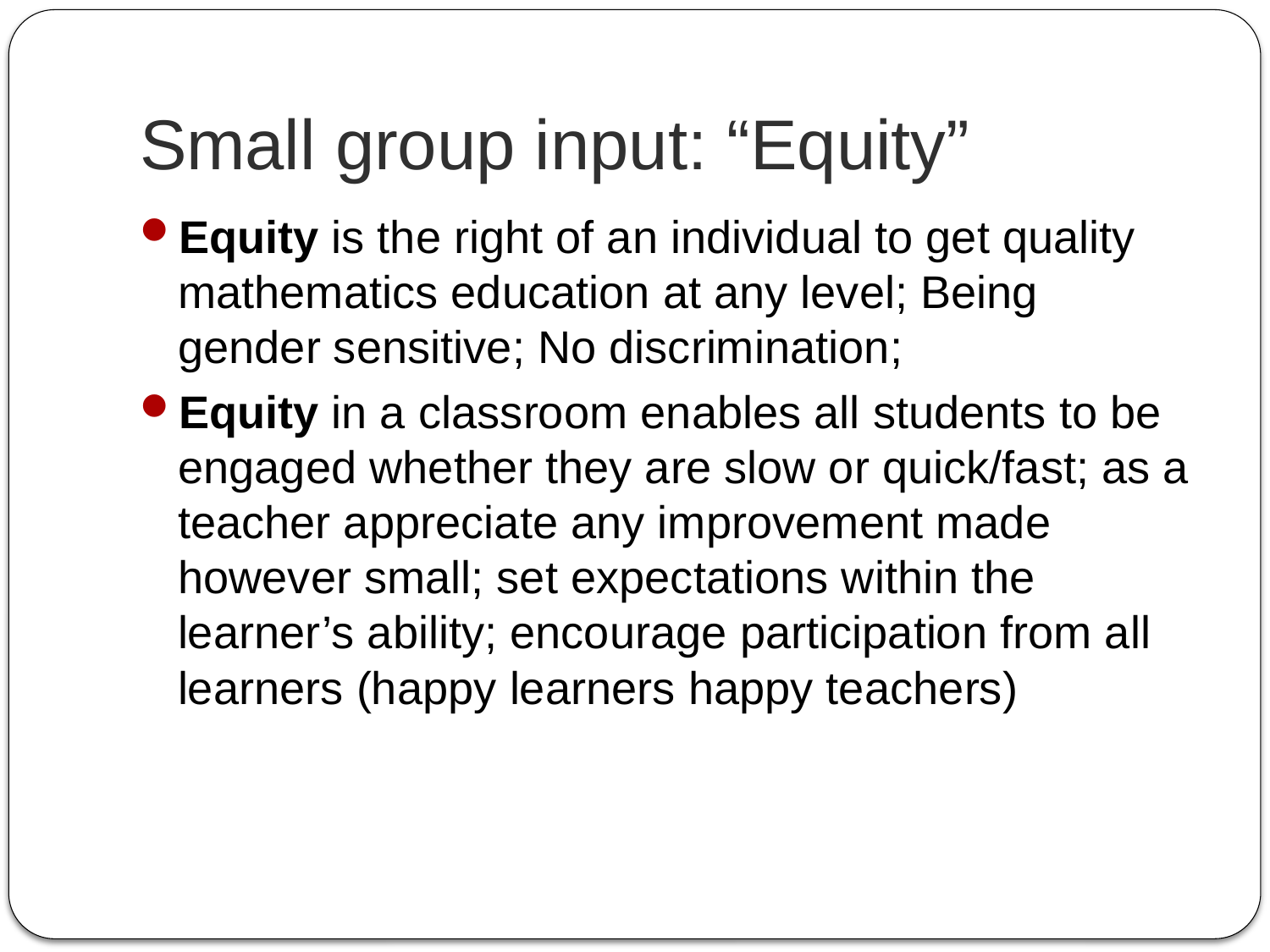

# Small group input: “Equity”
Equity is the right of an individual to get quality mathematics education at any level; Being gender sensitive; No discrimination;
Equity in a classroom enables all students to be engaged whether they are slow or quick/fast; as a teacher appreciate any improvement made however small; set expectations within the learner’s ability; encourage participation from all learners (happy learners happy teachers)